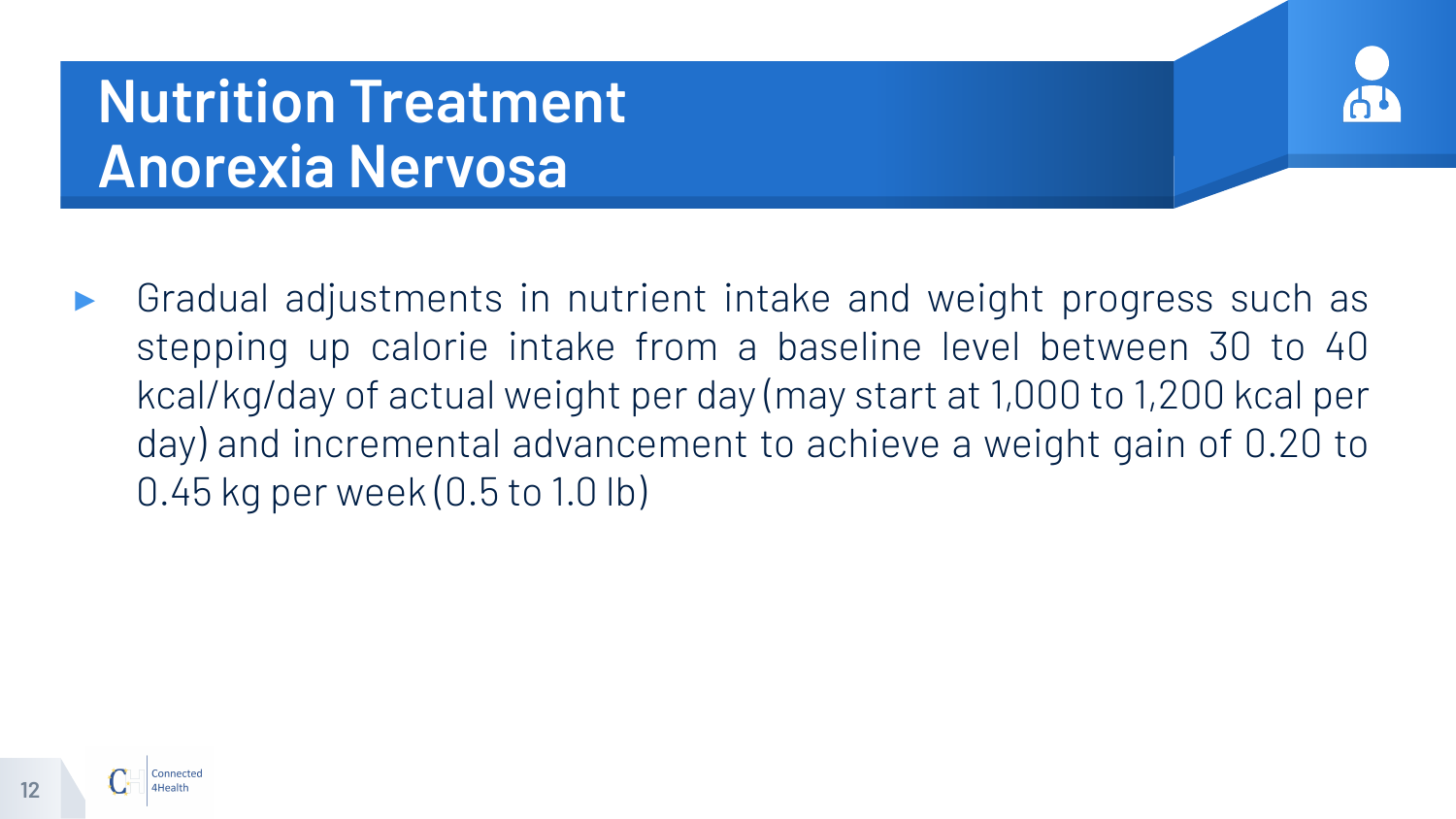

# Nutrition Treatment Anorexia Nervosa
Gradual adjustments in nutrient intake and weight progress such as stepping up calorie intake from a baseline level between 30 to 40 kcal/kg/day of actual weight per day (may start at 1,000 to 1,200 kcal per day) and incremental advancement to achieve a weight gain of 0.20 to 0.45 kg per week (0.5 to 1.0 lb)
12